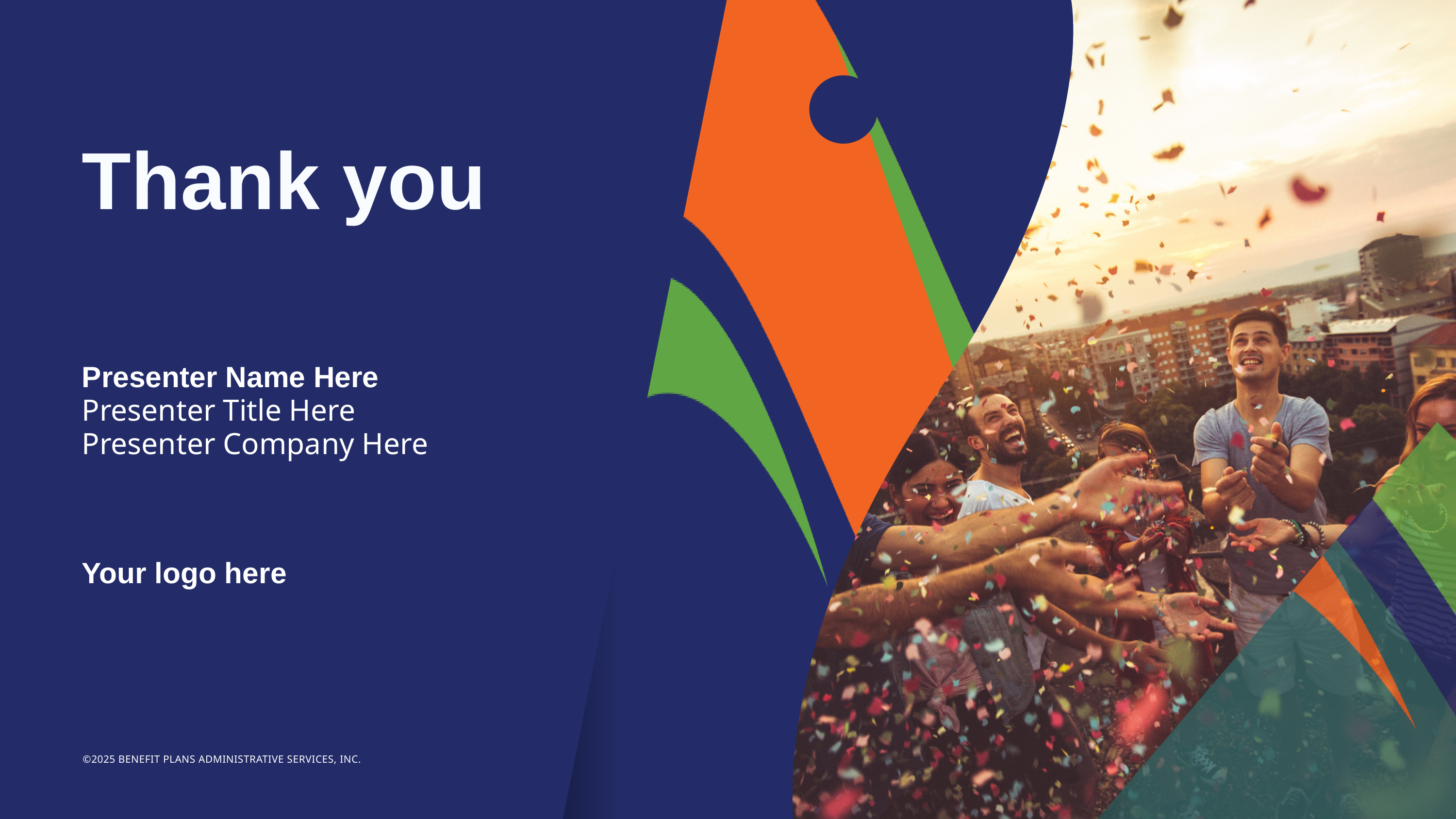

Thank you

Presenter Name Here
Presenter Title Here
Presenter Company Here

Your logo here
©2025 BENEFIT PLANS ADMINISTRATIVE SERVICES, INC.